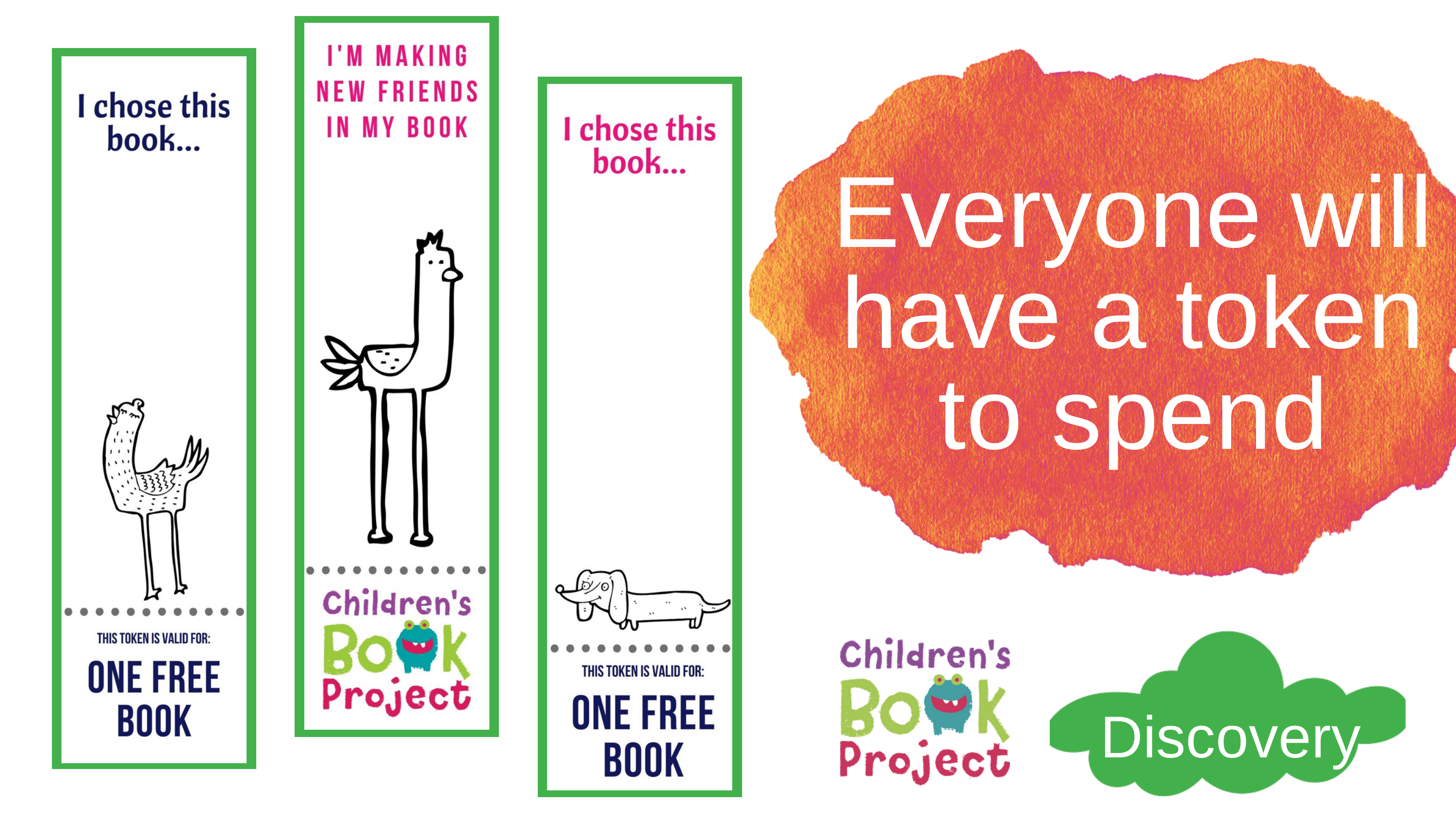

Everyone will have a token to spend

Discovery